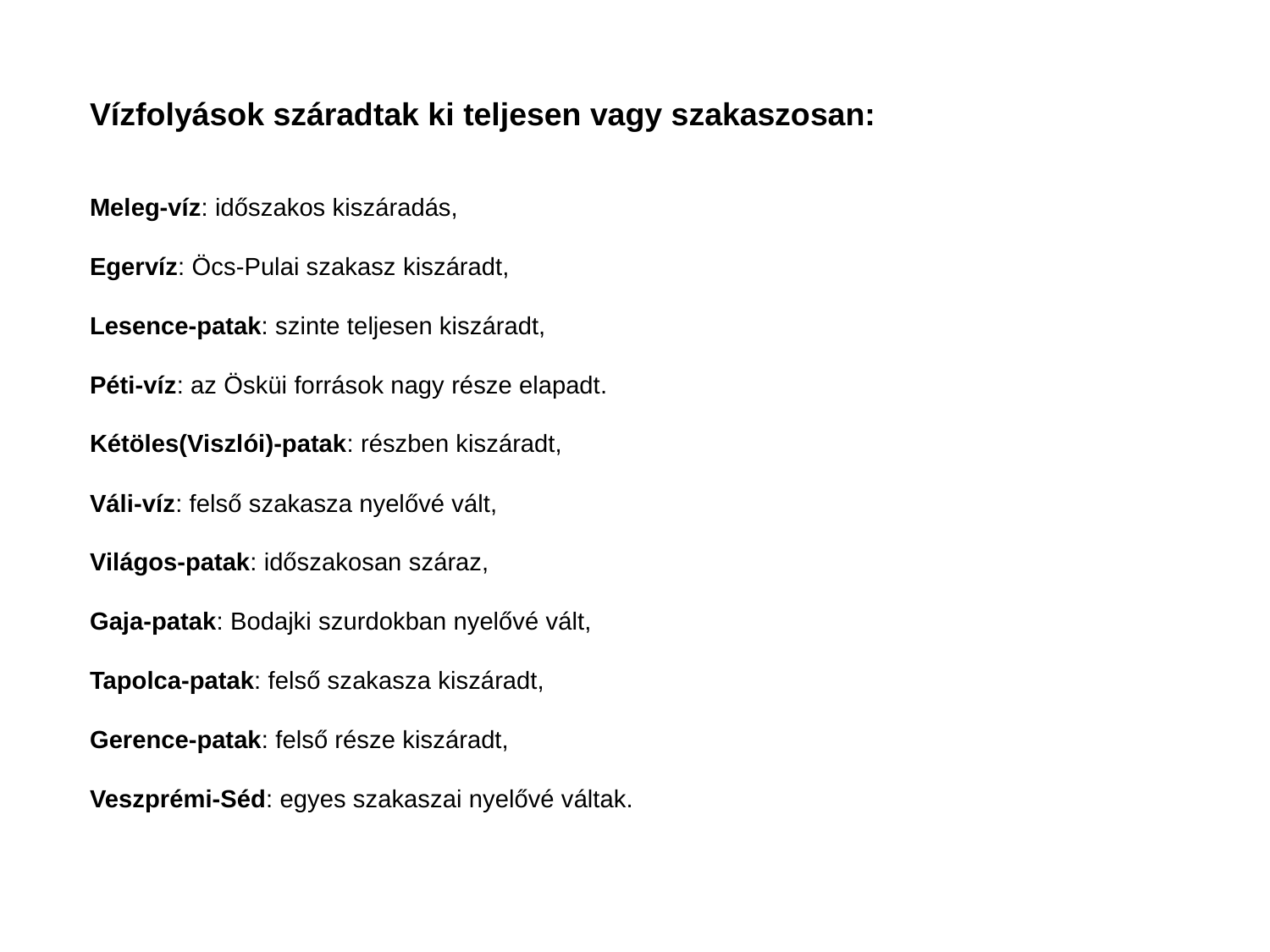

Vízfolyások száradtak ki teljesen vagy szakaszosan:

Meleg-víz: időszakos kiszáradás,

Egervíz: Öcs-Pulai szakasz kiszáradt,

Lesence-patak: szinte teljesen kiszáradt,

Péti-víz: az Ösküi források nagy része elapadt.

Kétöles(Viszlói)-patak: részben kiszáradt,

Váli-víz: felső szakasza nyelővé vált,

Világos-patak: időszakosan száraz,

Gaja-patak: Bodajki szurdokban nyelővé vált,

Tapolca-patak: felső szakasza kiszáradt,

Gerence-patak: felső része kiszáradt,

Veszprémi-Séd: egyes szakaszai nyelővé váltak.